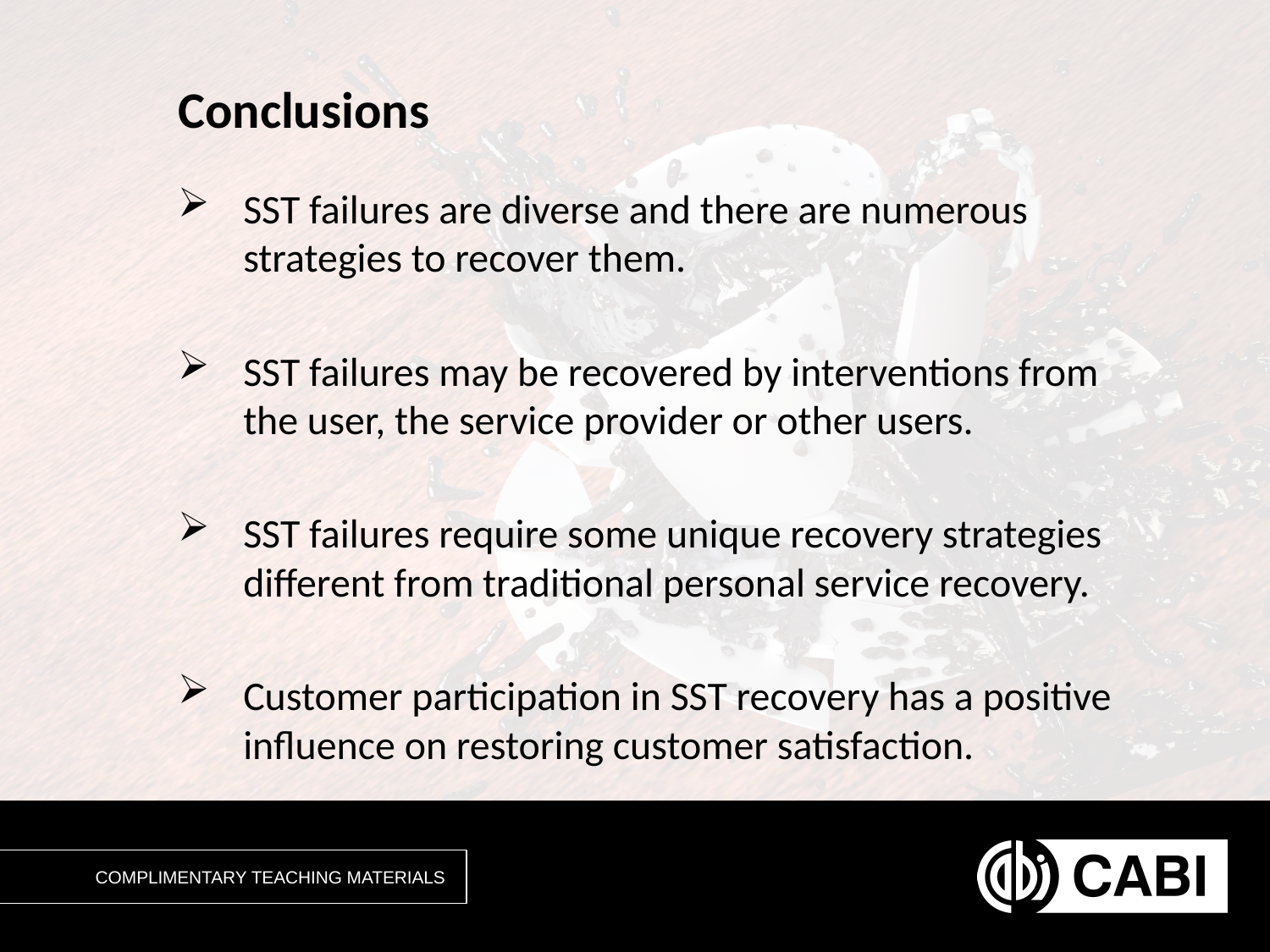

# Conclusions
SST failures are diverse and there are numerous strategies to recover them.

SST failures may be recovered by interventions from the user, the service provider or other users.

SST failures require some unique recovery strategies different from traditional personal service recovery.

Customer participation in SST recovery has a positive influence on restoring customer satisfaction.